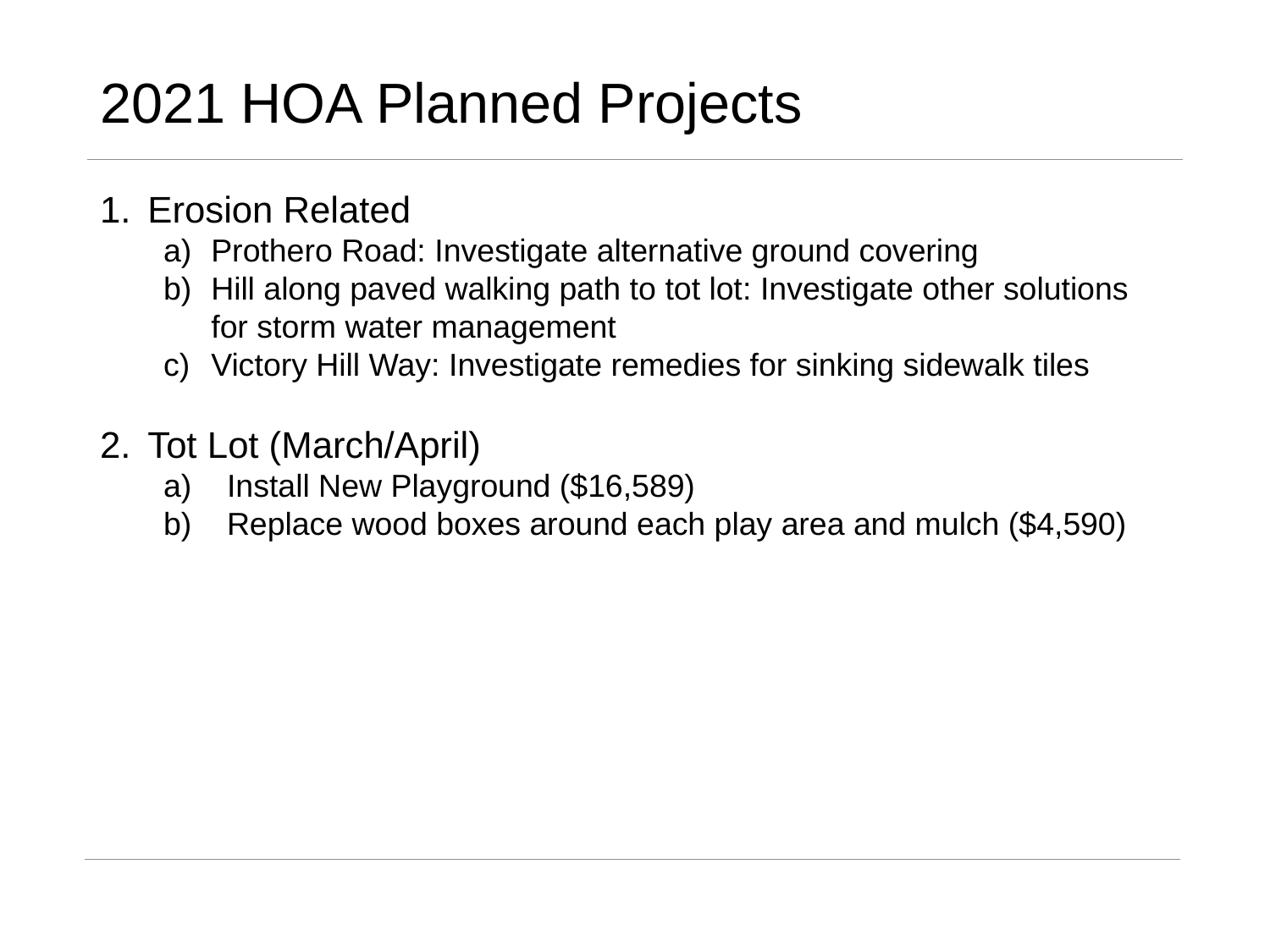

# 2021 HOA Planned Projects
Erosion Related
Prothero Road: Investigate alternative ground covering
Hill along paved walking path to tot lot: Investigate other solutions for storm water management
Victory Hill Way: Investigate remedies for sinking sidewalk tiles

Tot Lot (March/April)
Install New Playground ($16,589)
Replace wood boxes around each play area and mulch ($4,590)